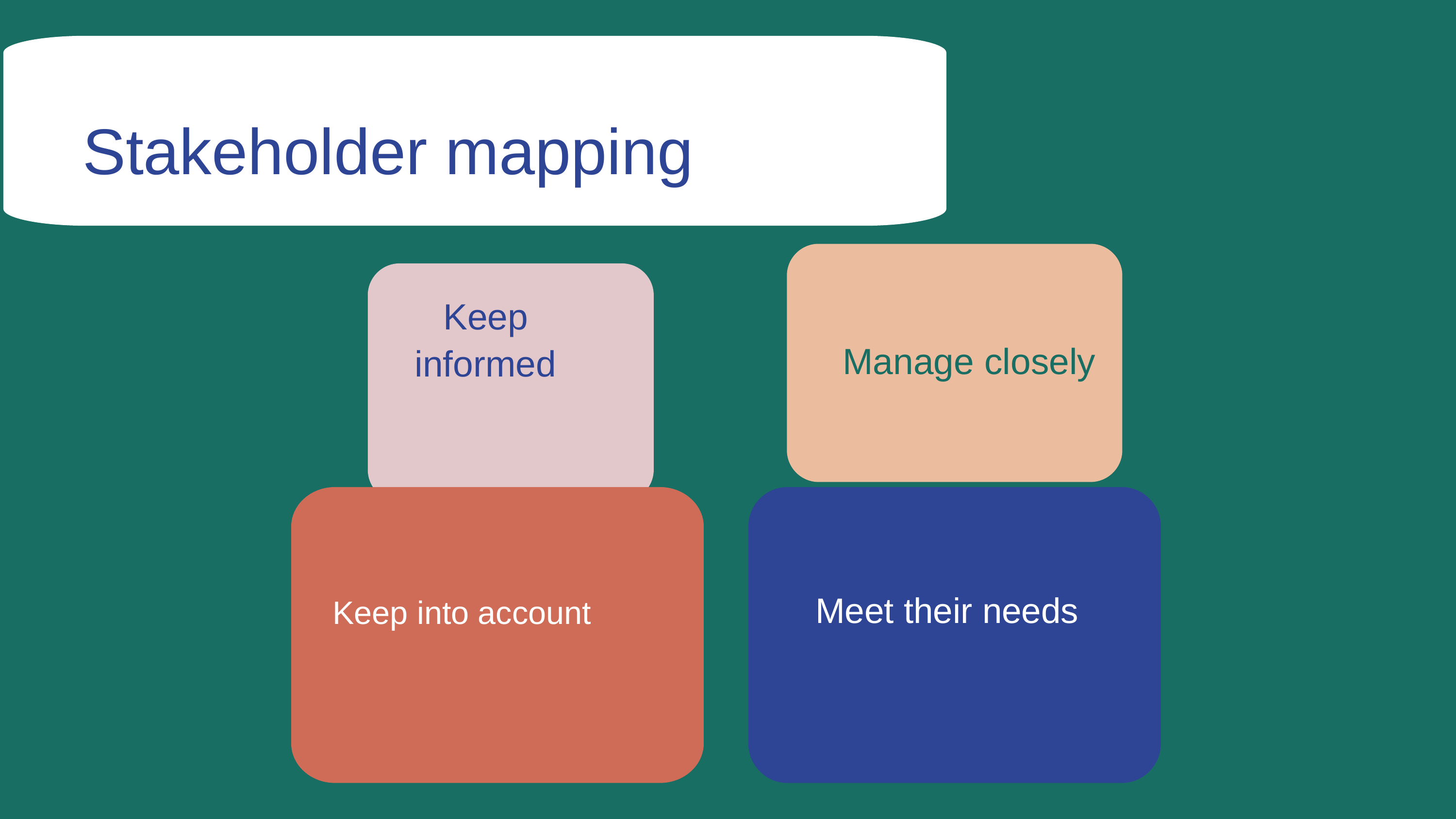

Stakeholder mapping

Keep informed
Manage closely

Meet their needs
Keep into account